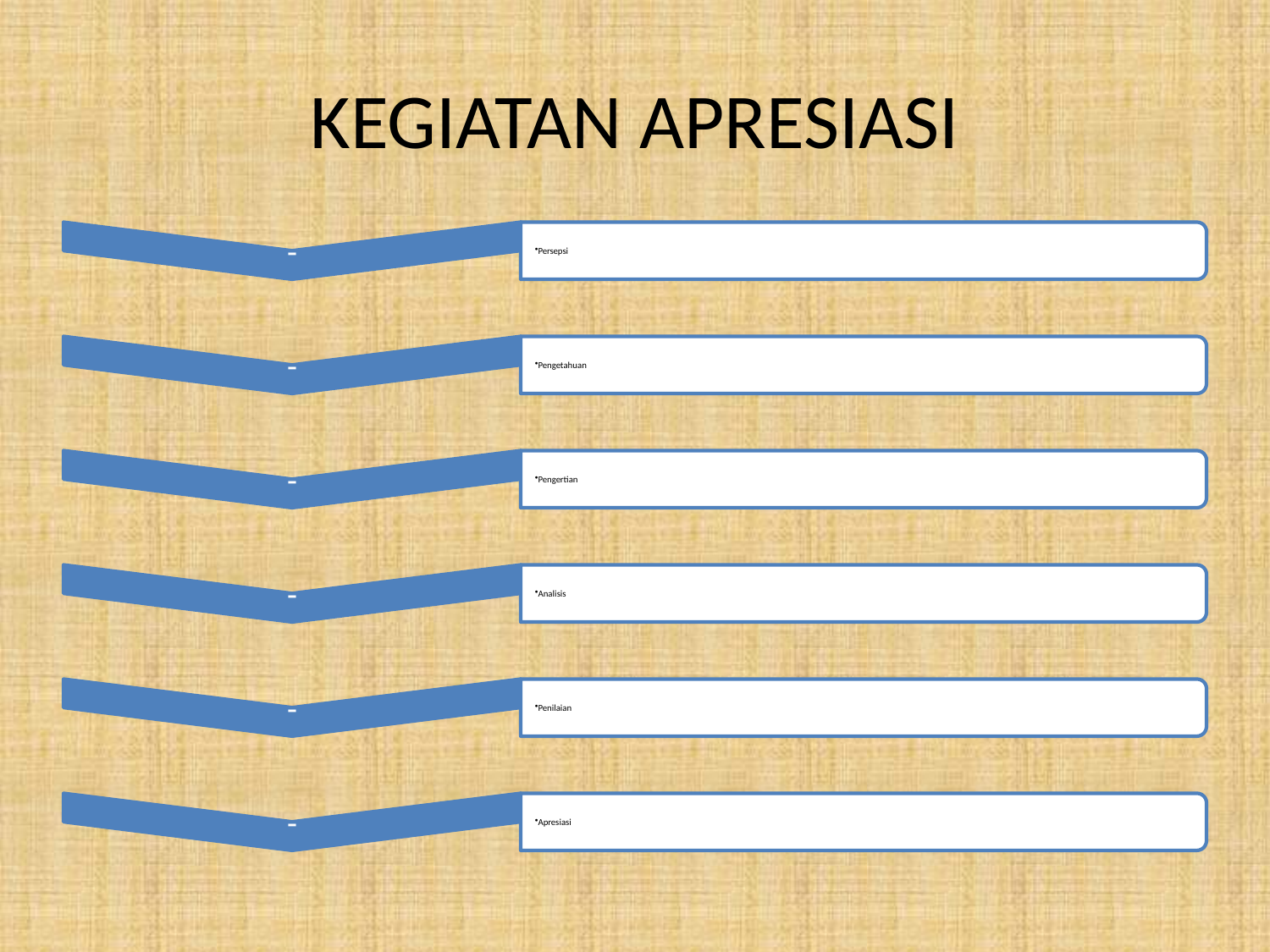

# KEGIATAN APRESIASI
Persepsi
Pengetahuan
Pengertian
Analisis
Penilaian
Apresiasi